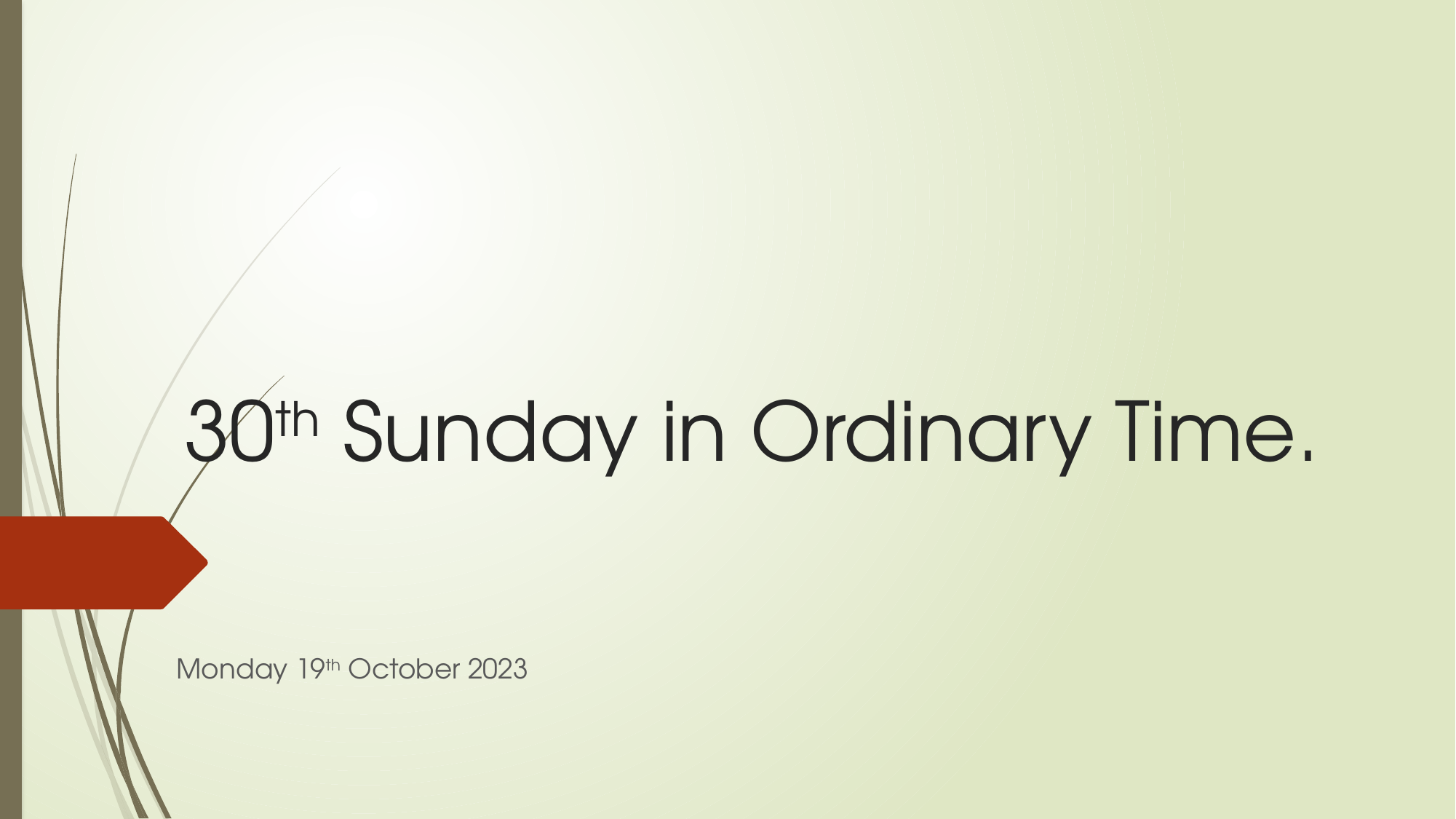

# 30th Sunday in Ordinary Time.
Monday 19th October 2023